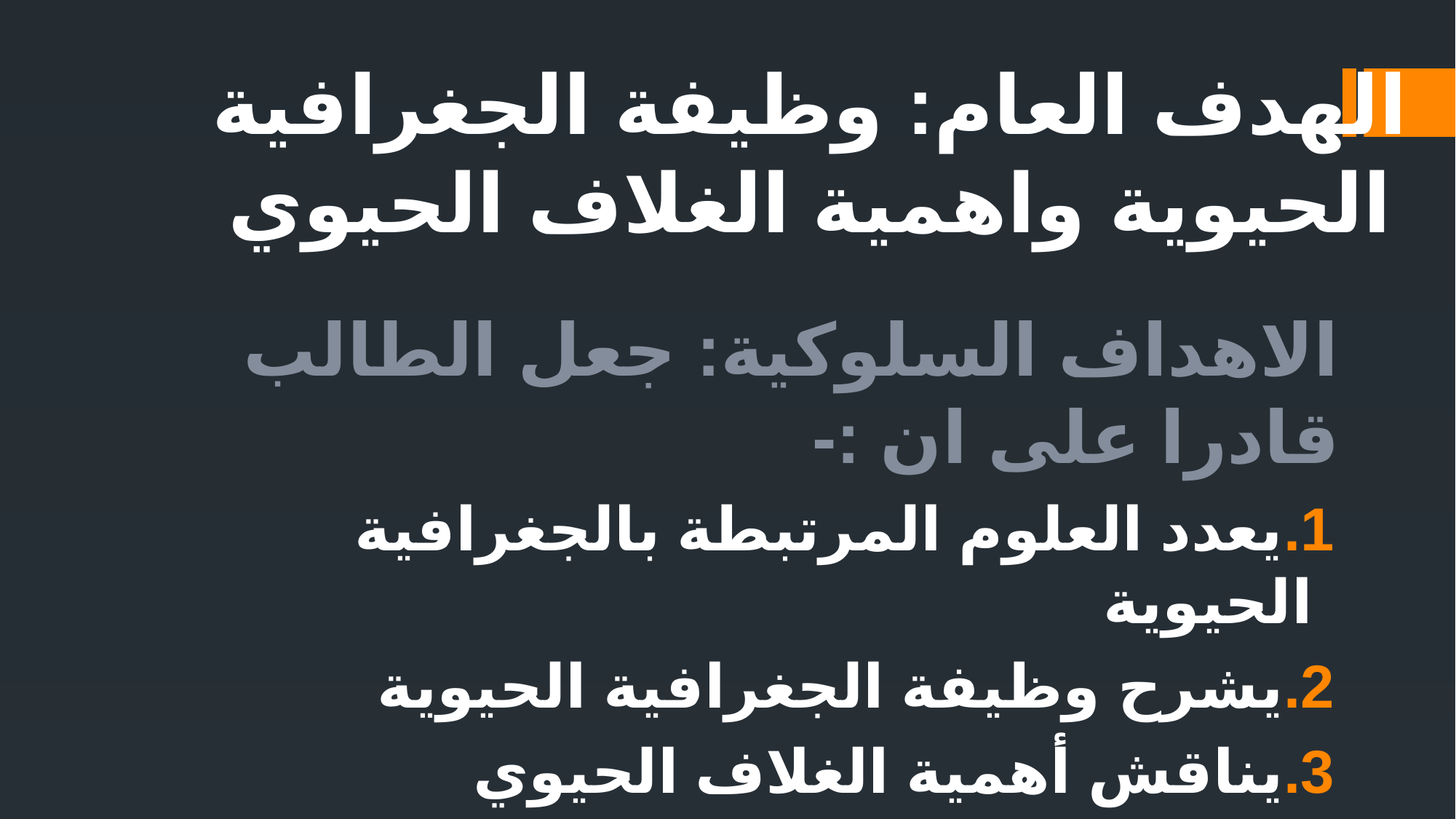

# الهدف العام: وظيفة الجغرافية الحيوية واهمية الغلاف الحيوي
الاهداف السلوكية: جعل الطالب قادرا على ان :-
يعدد العلوم المرتبطة بالجغرافية الحيوية
يشرح وظيفة الجغرافية الحيوية
يناقش أهمية الغلاف الحيوي